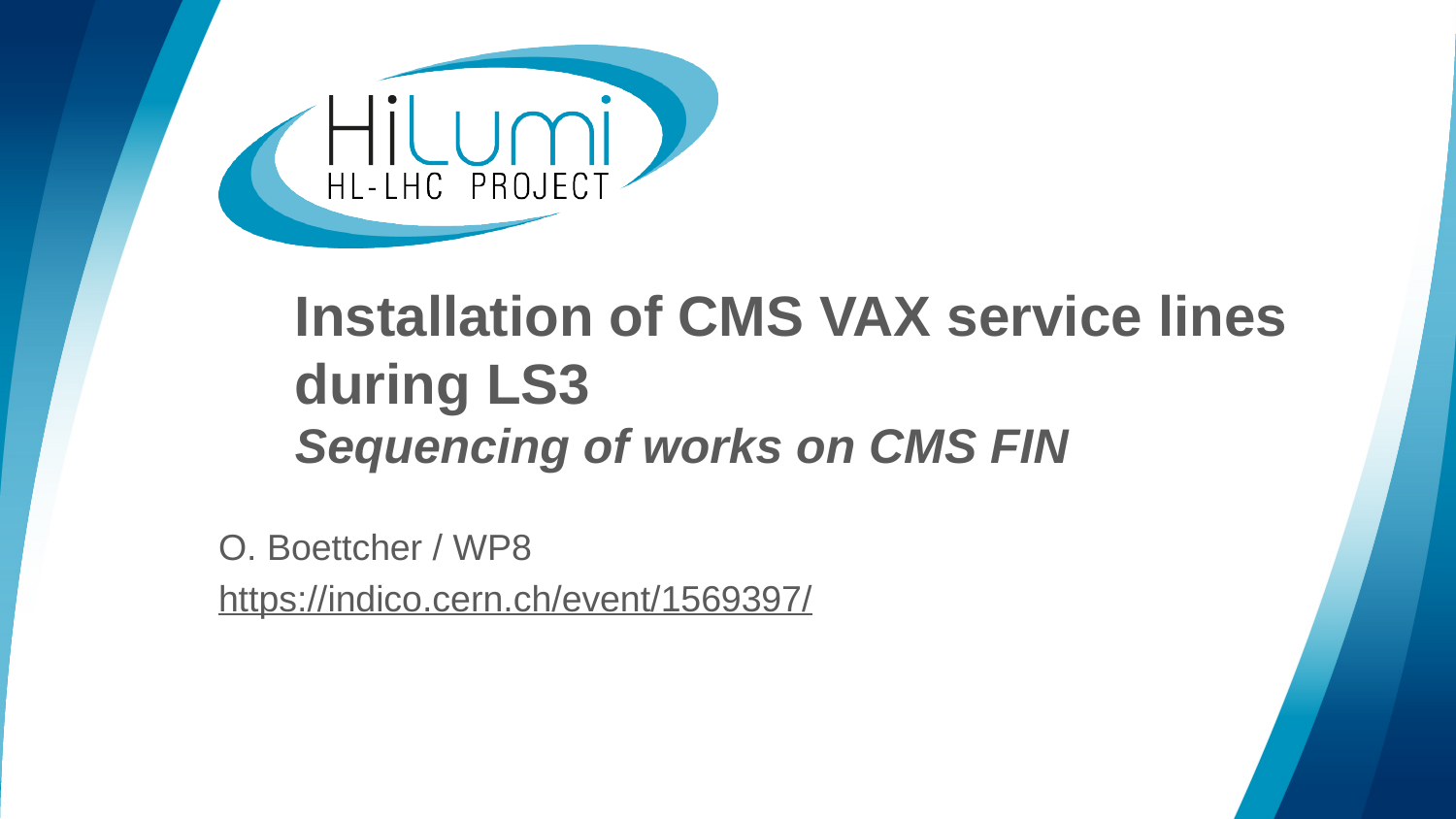

# Installation of CMS VAX service lines during LS3 Sequencing of works on CMS FIN
O. Boettcher / WP8
https://indico.cern.ch/event/1569397/